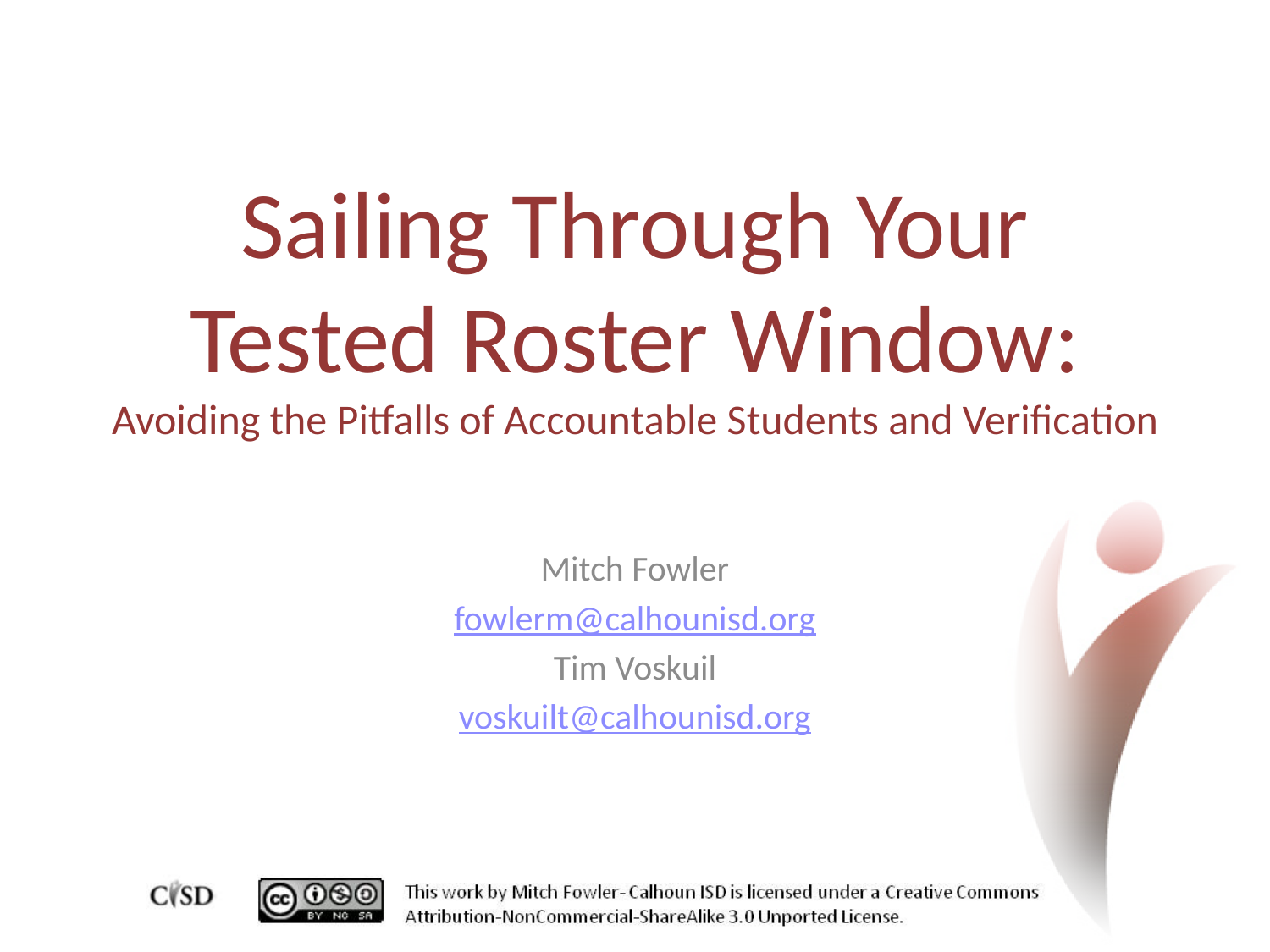

# Sailing Through Your Tested Roster Window: Avoiding the Pitfalls of Accountable Students and Verification
Mitch Fowler
fowlerm@calhounisd.org
Tim Voskuil
voskuilt@calhounisd.org